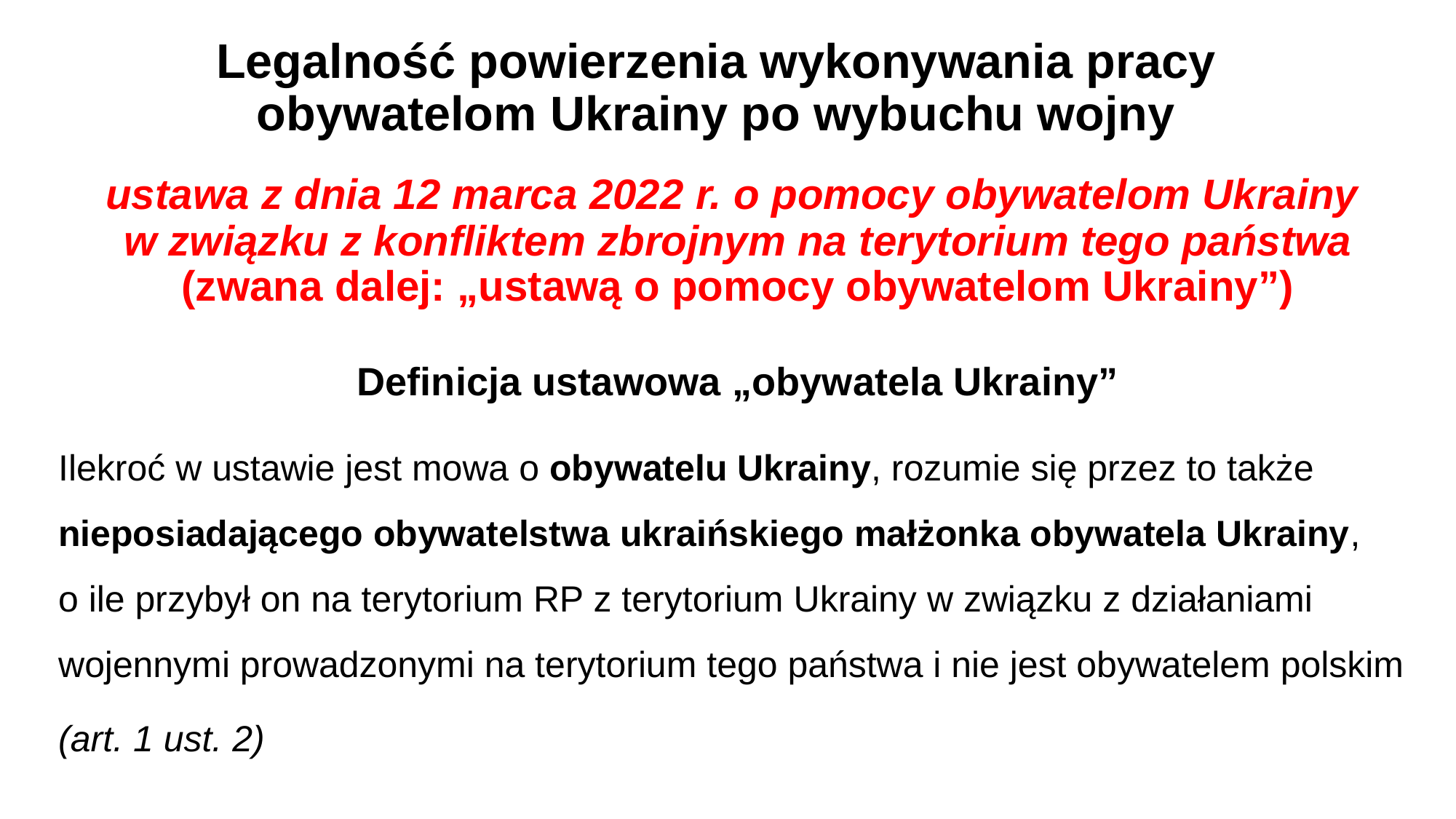

# Legalność powierzenia wykonywania pracy obywatelom Ukrainy po wybuchu wojny
ustawa z dnia 12 marca 2022 r. o pomocy obywatelom Ukrainy
w związku z konfliktem zbrojnym na terytorium tego państwa (zwana dalej: „ustawą o pomocy obywatelom Ukrainy”)
Definicja ustawowa „obywatela Ukrainy”
Ilekroć w ustawie jest mowa o obywatelu Ukrainy, rozumie się przez to także nieposiadającego obywatelstwa ukraińskiego małżonka obywatela Ukrainy,
o ile przybył on na terytorium RP z terytorium Ukrainy w związku z działaniami wojennymi prowadzonymi na terytorium tego państwa i nie jest obywatelem polskim
(art. 1 ust. 2)